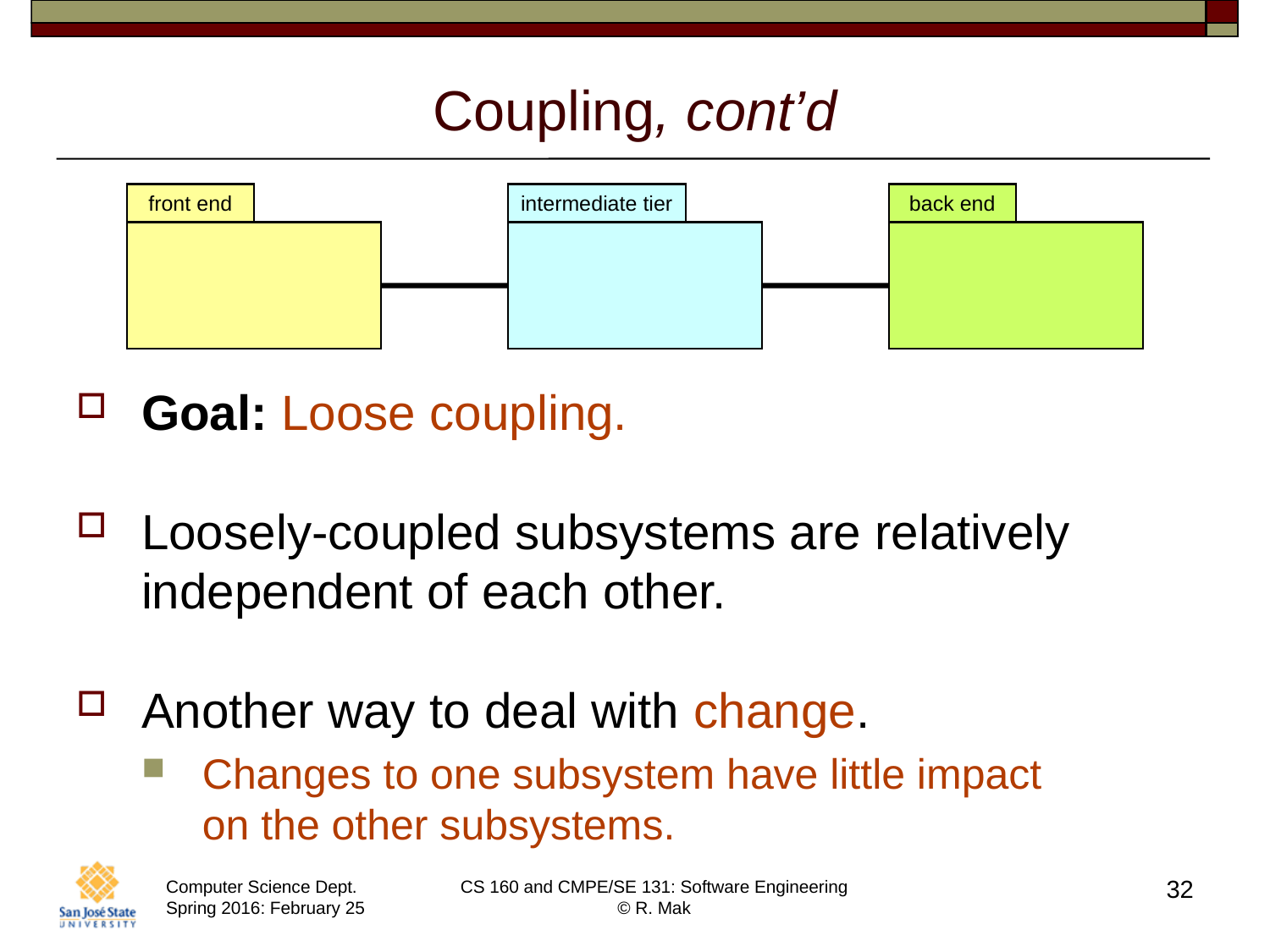

# Coupling, cont’d
front end
intermediate tier
back end

Goal: Loose coupling.

Loosely-coupled subsystems are relatively independent of each other.

Another way to deal with change.
Changes to one subsystem have little impact
on the other subsystems.
32